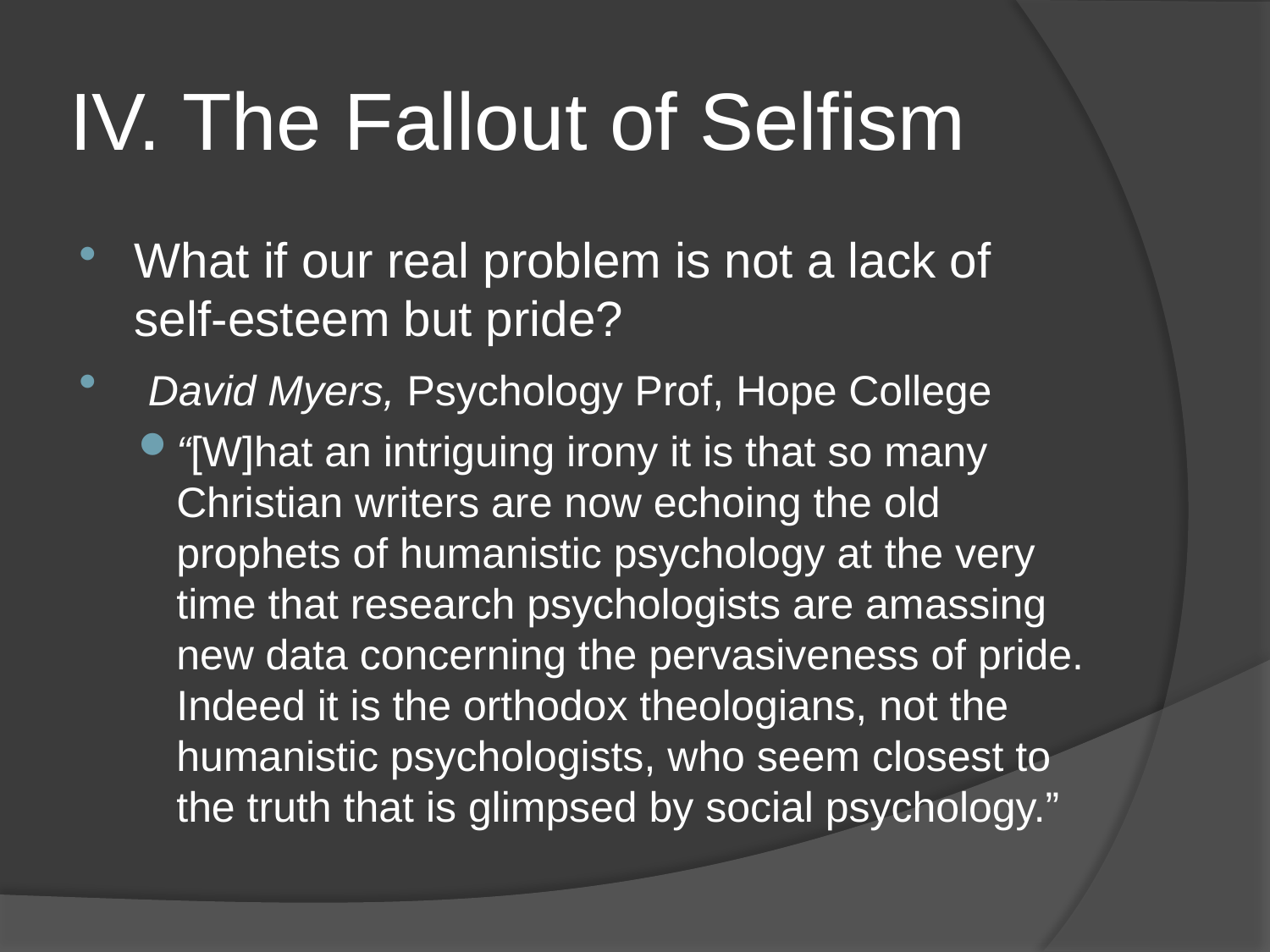

# IV. The Fallout of Selfism
What if our real problem is not a lack of self-esteem but pride?
 David Myers, Psychology Prof, Hope College
“[W]hat an intriguing irony it is that so many Christian writers are now echoing the old prophets of humanistic psychology at the very time that research psychologists are amassing new data concerning the pervasiveness of pride. Indeed it is the orthodox theologians, not the humanistic psychologists, who seem closest to the truth that is glimpsed by social psychology.”